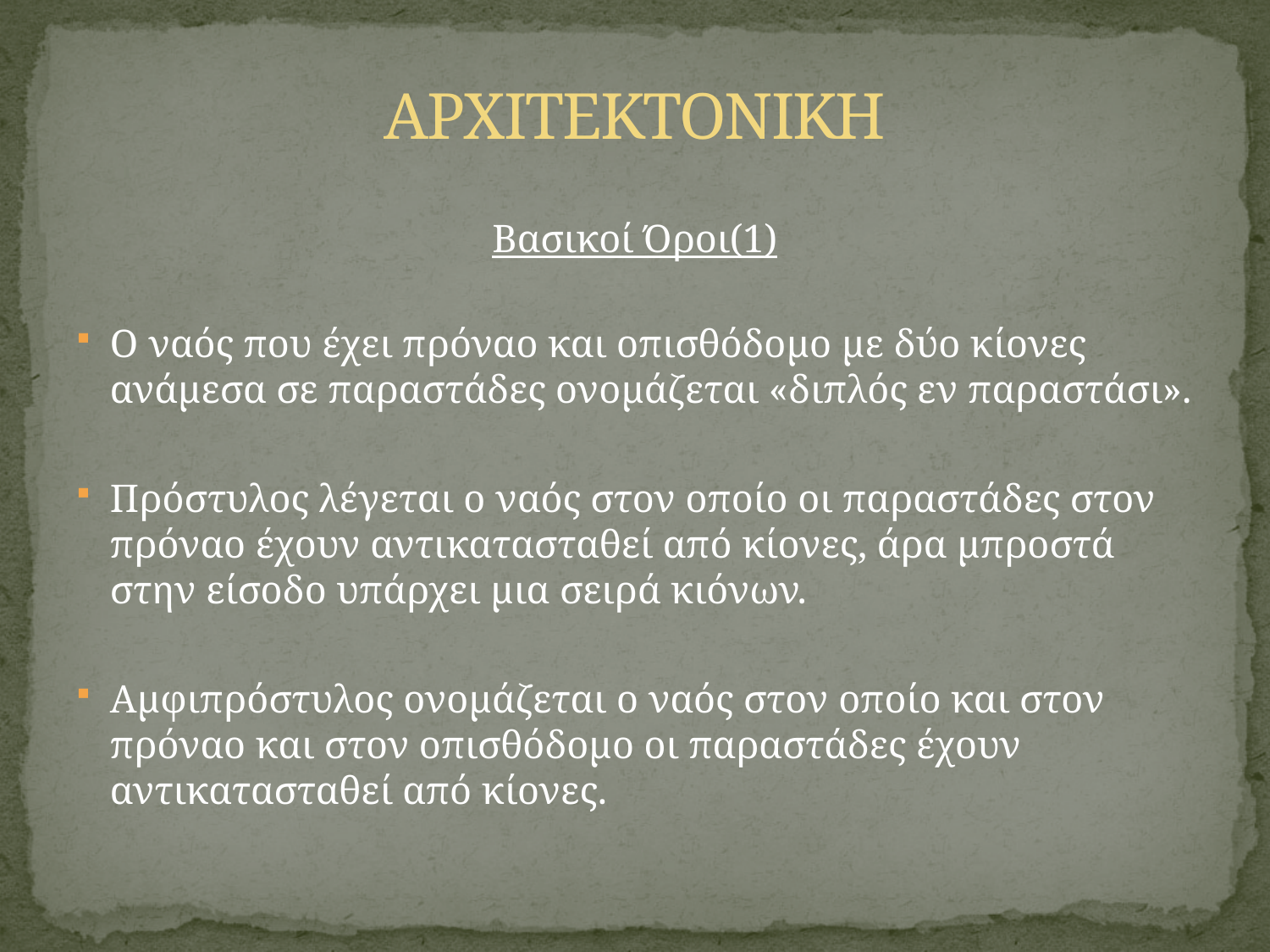

# ΑΡΧΙΤΕΚΤΟΝΙΚΗ
Βασικοί Όροι(1)

Ο ναός που έχει πρόναο και οπισθόδομο με δύο κίονες ανάμεσα σε παραστάδες ονομάζεται «διπλός εν παραστάσι».

Πρόστυλος λέγεται ο ναός στον οποίο οι παραστάδες στον πρόναο έχουν αντικατασταθεί από κίονες, άρα μπροστά στην είσοδο υπάρχει μια σειρά κιόνων.

Αμφιπρόστυλος ονομάζεται ο ναός στον οποίο και στον πρόναο και στον οπισθόδομο οι παραστάδες έχουν αντικατασταθεί από κίονες.